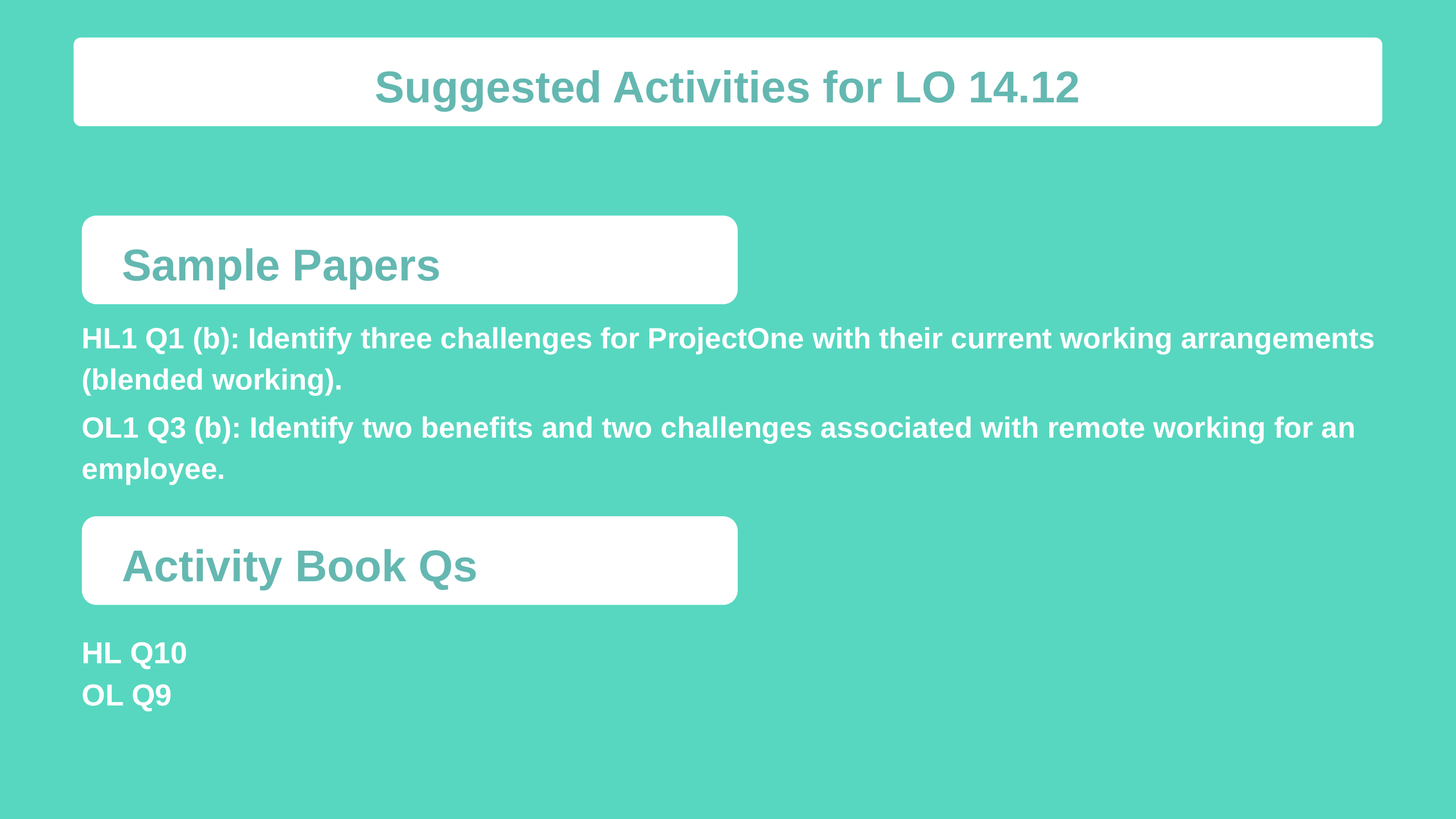

Suggested Activities for LO 14.12

Sample Papers
HL1 Q1 (b): Identify three challenges for ProjectOne with their current working arrangements (blended working).
OL1 Q3 (b): Identify two benefits and two challenges associated with remote working for an employee.

Activity Book Qs
HL Q10
OL Q9